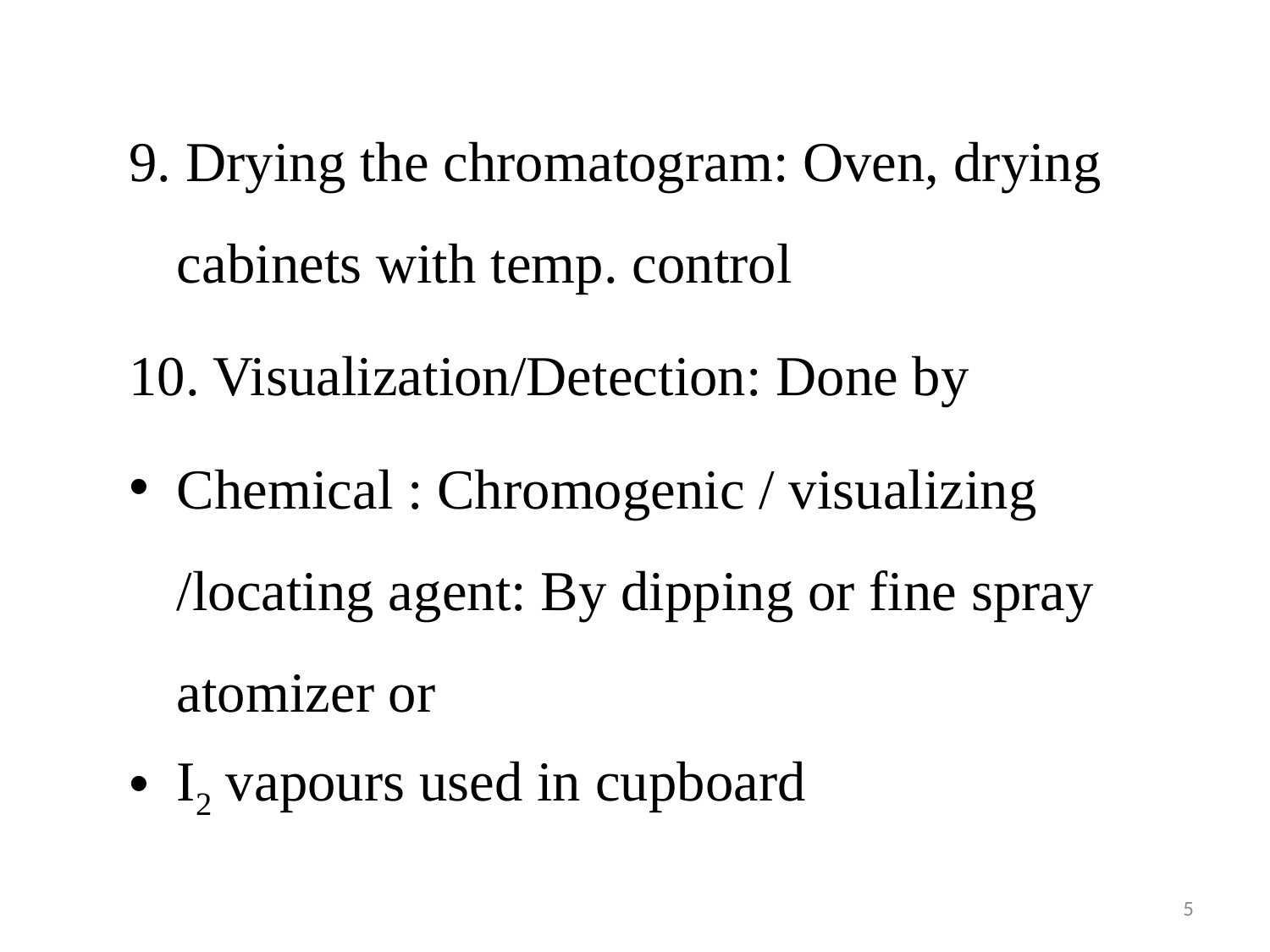

9. Drying the chromatogram: Oven, drying cabinets with temp. control
10. Visualization/Detection: Done by
Chemical : Chromogenic / visualizing /locating agent: By dipping or fine spray atomizer or
I2 vapours used in cupboard

5